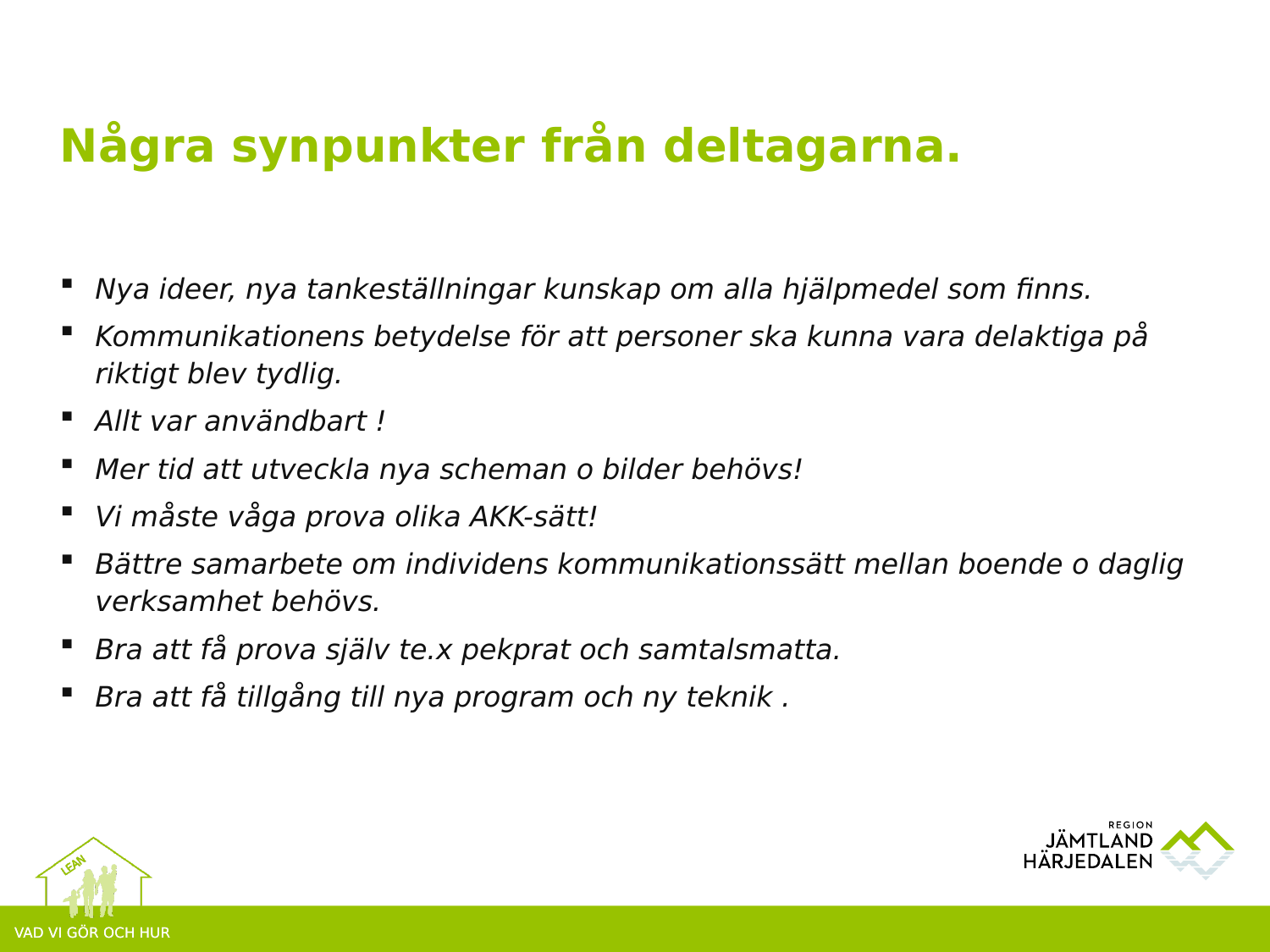

# Några synpunkter från deltagarna.

Nya ideer, nya tankeställningar kunskap om alla hjälpmedel som finns.
Kommunikationens betydelse för att personer ska kunna vara delaktiga på riktigt blev tydlig.
Allt var användbart !
Mer tid att utveckla nya scheman o bilder behövs!
Vi måste våga prova olika AKK-sätt!
Bättre samarbete om individens kommunikationssätt mellan boende o daglig verksamhet behövs.
Bra att få prova själv te.x pekprat och samtalsmatta.
Bra att få tillgång till nya program och ny teknik .